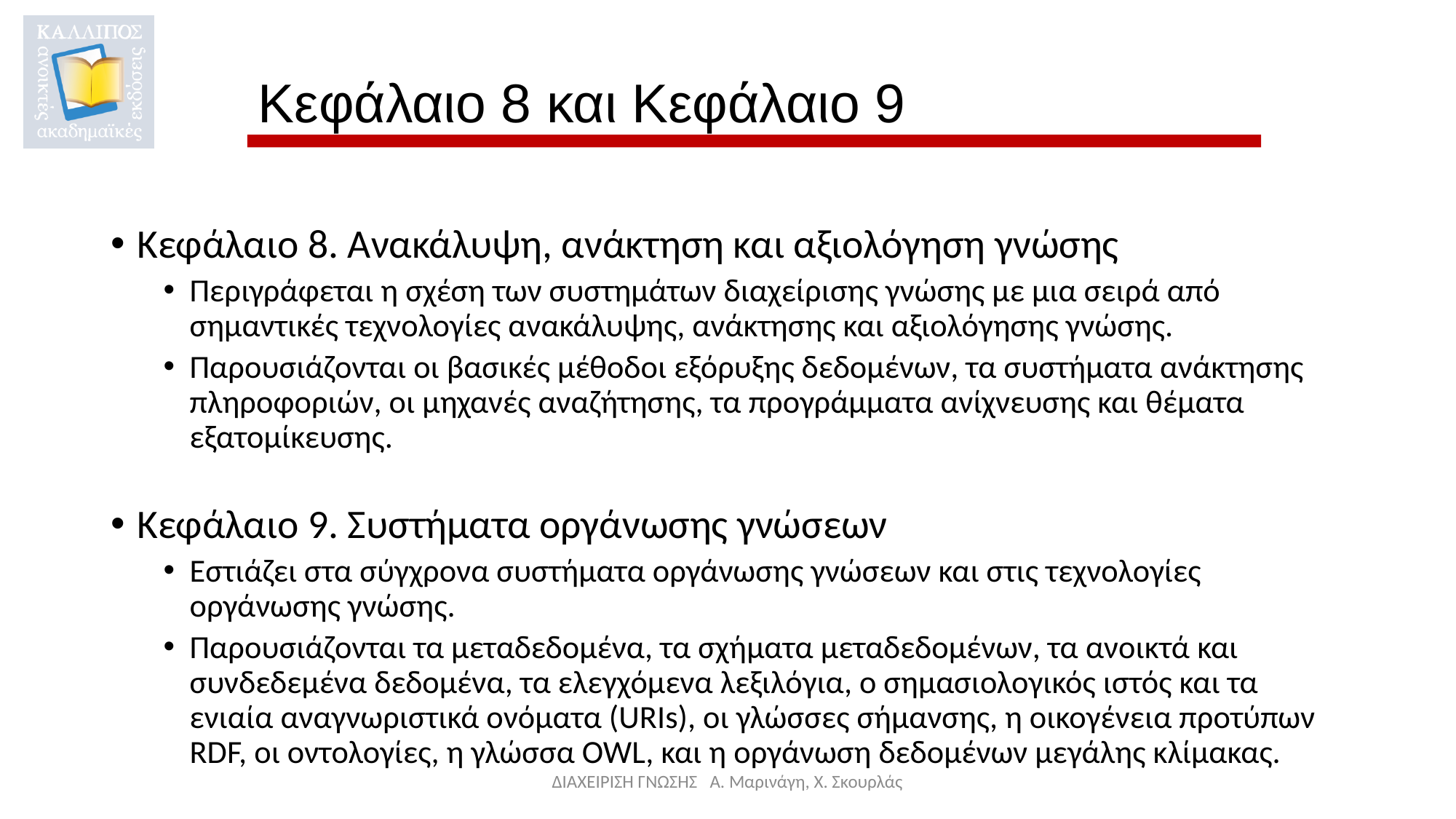

# Κεφάλαιο 8 και Κεφάλαιο 9
Κεφάλαιο 8. Ανακάλυψη, ανάκτηση και αξιολόγηση γνώσης
Περιγράφεται η σχέση των συστημάτων διαχείρισης γνώσης με μια σειρά από σημαντικές τεχνολογίες ανακάλυψης, ανάκτησης και αξιολόγησης γνώσης.
Παρουσιάζονται οι βασικές μέθοδοι εξόρυξης δεδομένων, τα συστήματα ανάκτησης πληροφοριών, οι μηχανές αναζήτησης, τα προγράμματα ανίχνευσης και θέματα εξατομίκευσης.
Κεφάλαιο 9. Συστήματα οργάνωσης γνώσεων
Εστιάζει στα σύγχρονα συστήματα οργάνωσης γνώσεων και στις τεχνολογίες οργάνωσης γνώσης.
Παρουσιάζονται τα μεταδεδομένα, τα σχήματα μεταδεδομένων, τα ανοικτά και συνδεδεμένα δεδομένα, τα ελεγχόμενα λεξιλόγια, ο σημασιολογικός ιστός και τα ενιαία αναγνωριστικά ονόματα (URIs), οι γλώσσες σήμανσης, η οικογένεια προτύπων RDF, οι οντολογίες, η γλώσσα OWL, και η οργάνωση δεδομένων μεγάλης κλίμακας.
ΔΙΑΧΕΙΡΙΣΗ ΓΝΩΣΗΣ   Α. Μαρινάγη, Χ. Σκουρλάς